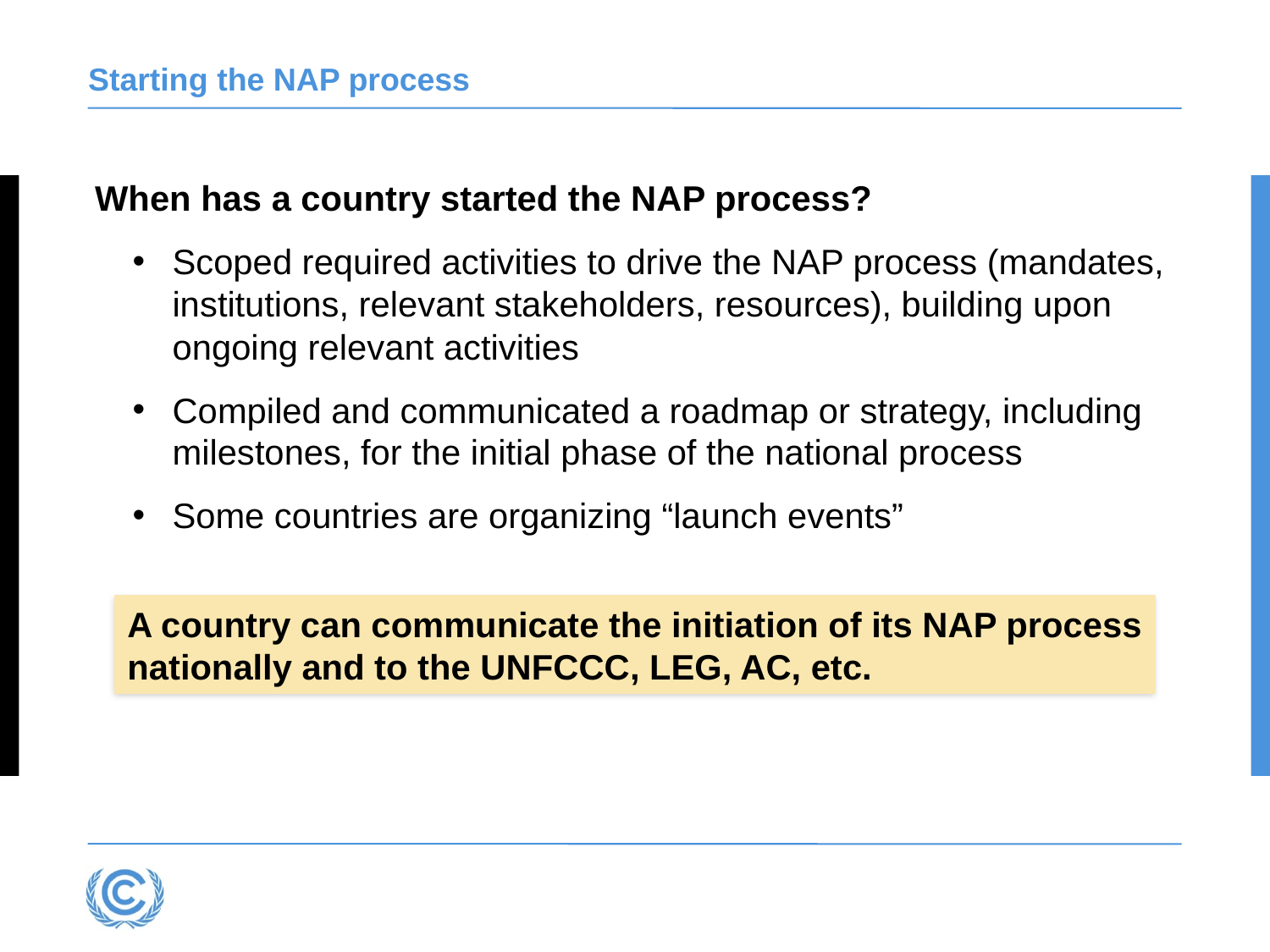

# Starting the NAP process
When has a country started the NAP process?
Scoped required activities to drive the NAP process (mandates, institutions, relevant stakeholders, resources), building upon ongoing relevant activities
Compiled and communicated a roadmap or strategy, including milestones, for the initial phase of the national process
Some countries are organizing “launch events”
A country can communicate the initiation of its NAP process nationally and to the UNFCCC, LEG, AC, etc.